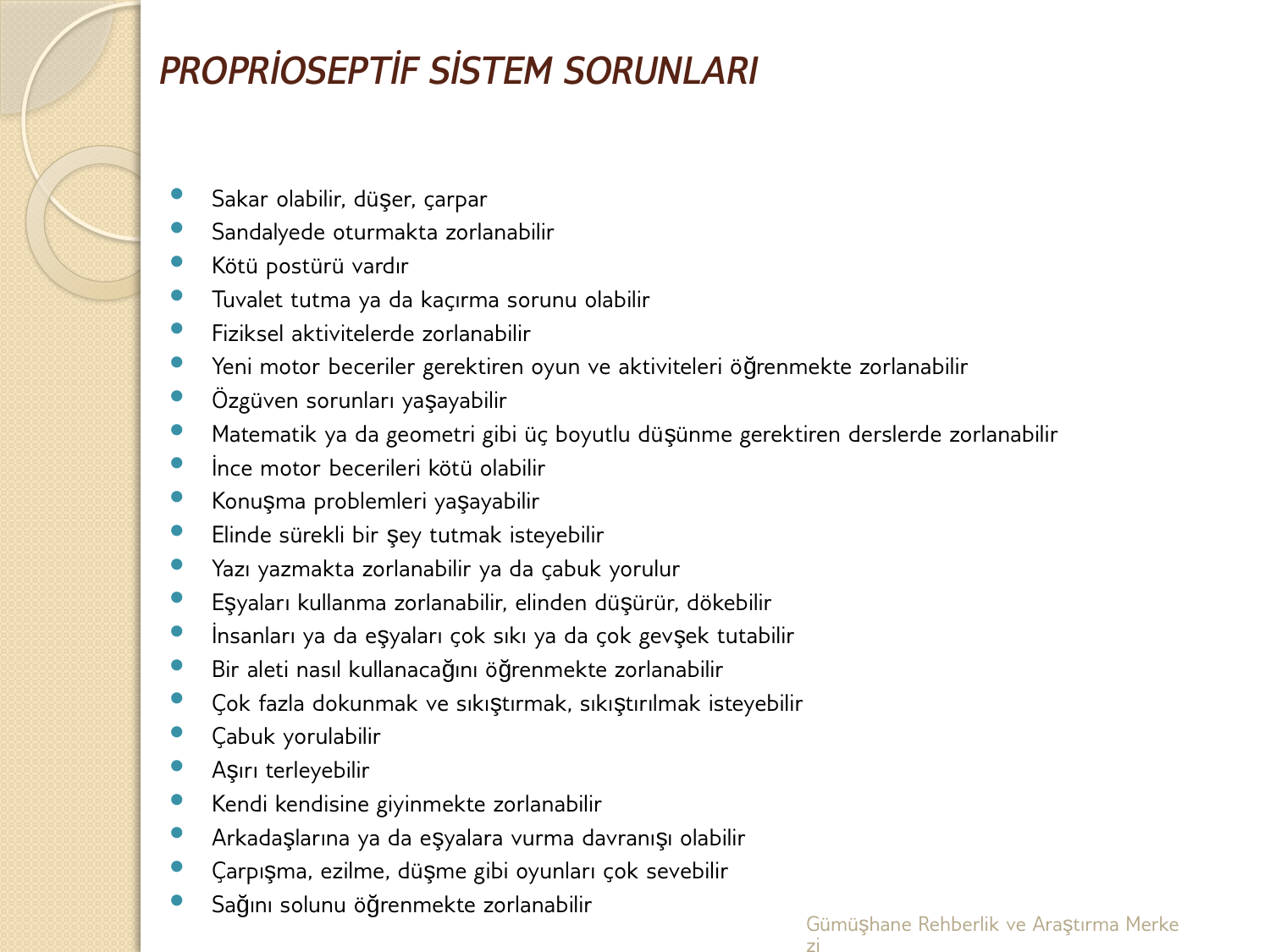

# PROPRİOSEPTİF SİSTEM SORUNLARI
Sakar olabilir, düşer, çarpar
Sandalyede oturmakta zorlanabilir
Kötü postürü vardır
Tuvalet tutma ya da kaçırma sorunu olabilir
Fiziksel aktivitelerde zorlanabilir
Yeni motor beceriler gerektiren oyun ve aktiviteleri öğrenmekte zorlanabilir
Özgüven sorunları yaşayabilir
Matematik ya da geometri gibi üç boyutlu düşünme gerektiren derslerde zorlanabilir
İnce motor becerileri kötü olabilir
Konuşma problemleri yaşayabilir
Elinde sürekli bir şey tutmak isteyebilir
Yazı yazmakta zorlanabilir ya da çabuk yorulur
Eşyaları kullanma zorlanabilir, elinden düşürür, dökebilir
İnsanları ya da eşyaları çok sıkı ya da çok gevşek tutabilir
Bir aleti nasıl kullanacağını öğrenmekte zorlanabilir
Çok fazla dokunmak ve sıkıştırmak, sıkıştırılmak isteyebilir
Çabuk yorulabilir
Aşırı terleyebilir
Kendi kendisine giyinmekte zorlanabilir
Arkadaşlarına ya da eşyalara vurma davranışı olabilir
Çarpışma, ezilme, düşme gibi oyunları çok sevebilir
Sağını solunu öğrenmekte zorlanabilir

Gümüşhane Rehberlik ve Araştırma Merkezi